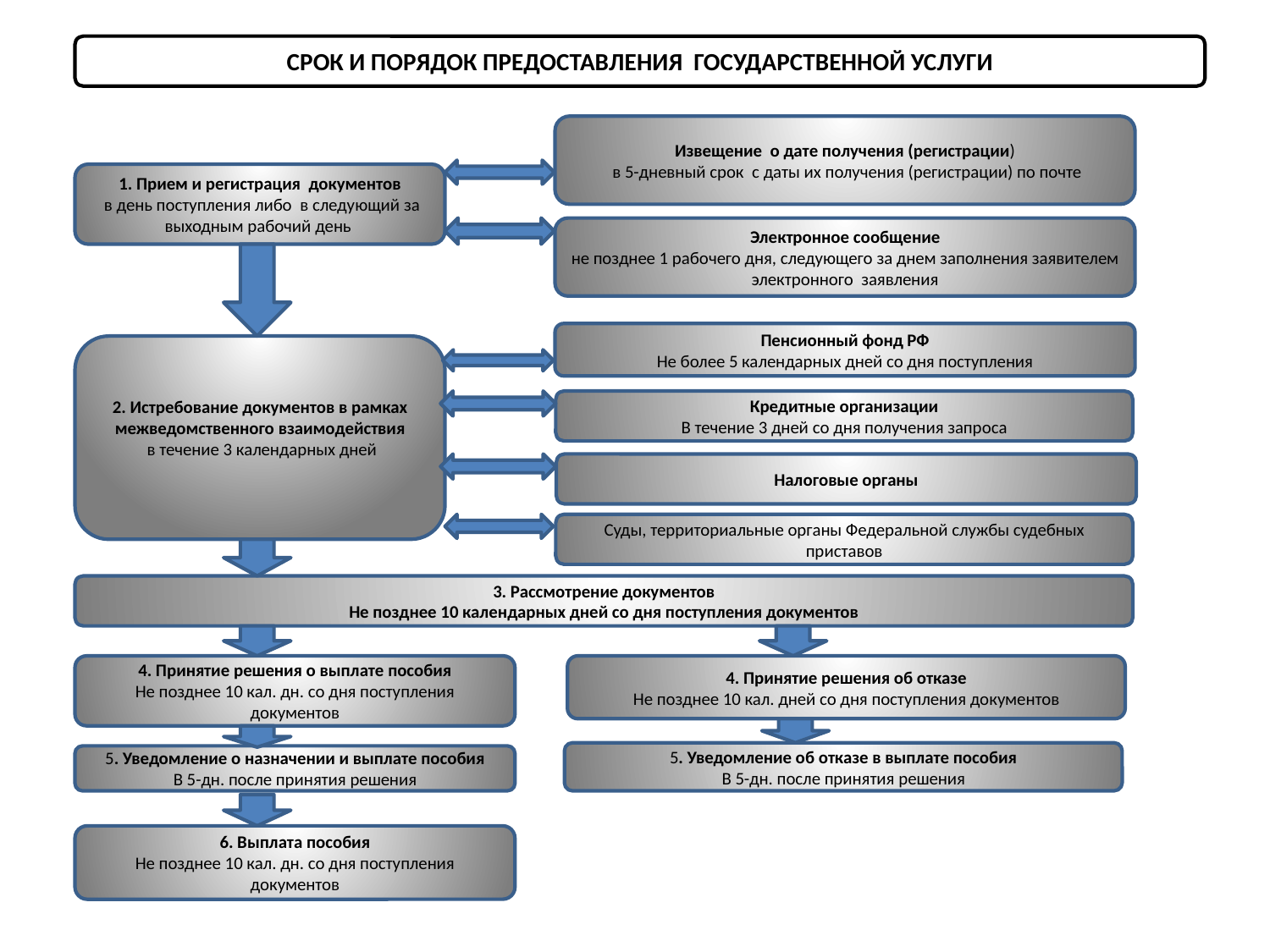

СРОК И ПОРЯДОК ПРЕДОСТАВЛЕНИЯ  ГОСУДАРСТВЕННОЙ УСЛУГИ
Извещение  о дате получения (регистрации)
 в 5-дневный срок  с даты их получения (регистрации) по почте

1. Прием и регистрация  документов
 в день поступления либо  в следующий за выходным рабочий день
Электронное сообщение
не позднее 1 рабочего дня, следующего за днем заполнения заявителем электронного  заявления

Пенсионный фонд РФ
Не более 5 календарных дней со дня поступления
2. Истребование документов в рамках межведомственного взаимодействия
 в течение 3 календарных дней

Кредитные организации
В течение 3 дней со дня получения запроса

Налоговые органы

Суды, территориальные органы Федеральной службы судебных приставов

3. Рассмотрение документов
Не позднее 10 календарных дней со дня поступления документов

4. Принятие решения об отказе
Не позднее 10 кал. дней со дня поступления документов
4. Принятие решения о выплате пособия
Не позднее 10 кал. дн. со дня поступления документов

5. Уведомление об отказе в выплате пособия
В 5-дн. после принятия решения
5. Уведомление о назначении и выплате пособия
В 5-дн. после принятия решения

6. Выплата пособия
Не позднее 10 кал. дн. со дня поступления документов